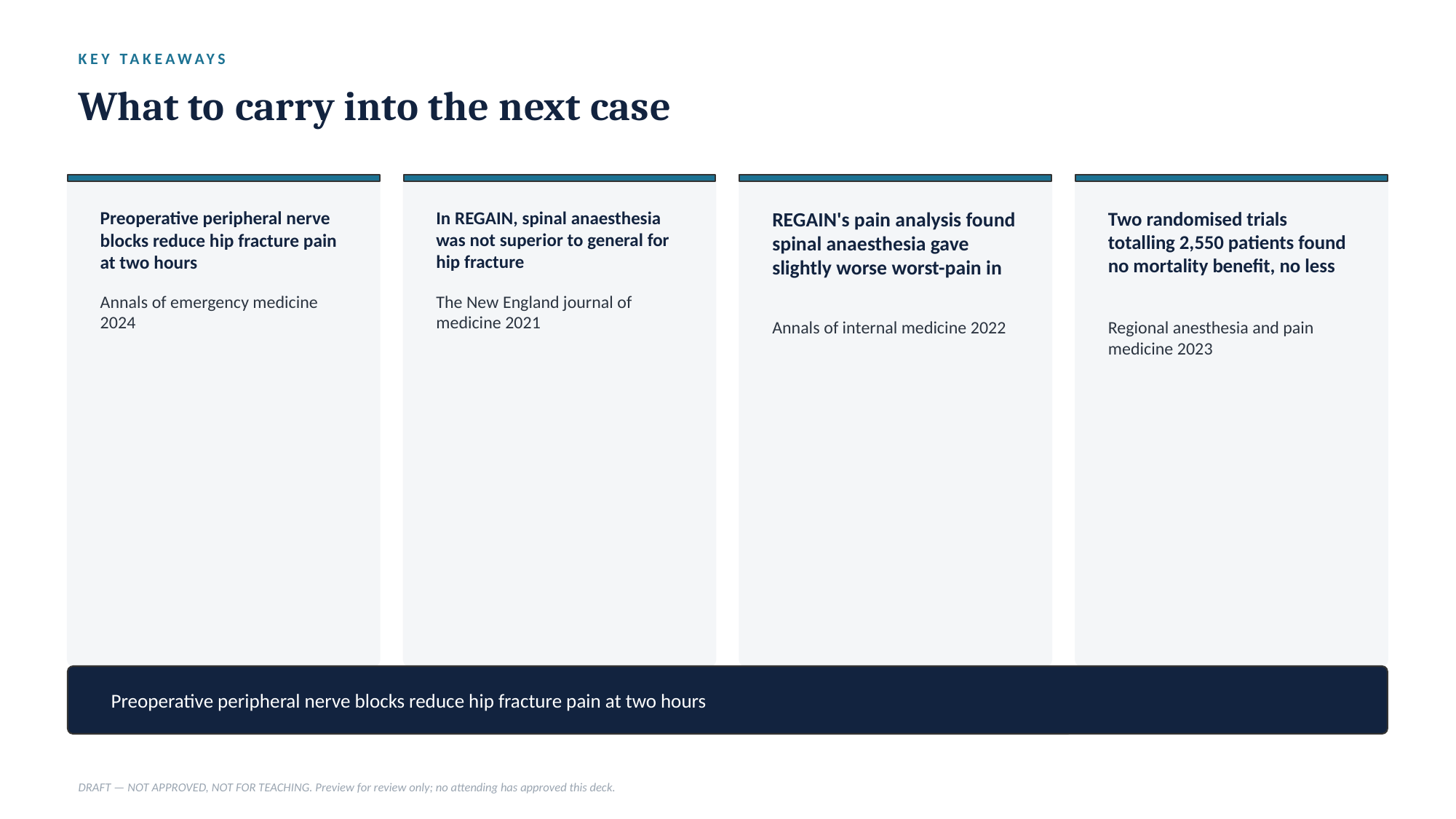

KEY TAKEAWAYS
What to carry into the next case

Preoperative peripheral nerve blocks reduce hip fracture pain at two hours
In REGAIN, spinal anaesthesia was not superior to general for hip fracture
REGAIN's pain analysis found spinal anaesthesia gave slightly worse worst-pain in
Two randomised trials totalling 2,550 patients found no mortality benefit, no less
Annals of emergency medicine 2024
The New England journal of medicine 2021
Annals of internal medicine 2022
Regional anesthesia and pain medicine 2023

Preoperative peripheral nerve blocks reduce hip fracture pain at two hours
DRAFT — NOT APPROVED, NOT FOR TEACHING. Preview for review only; no attending has approved this deck.